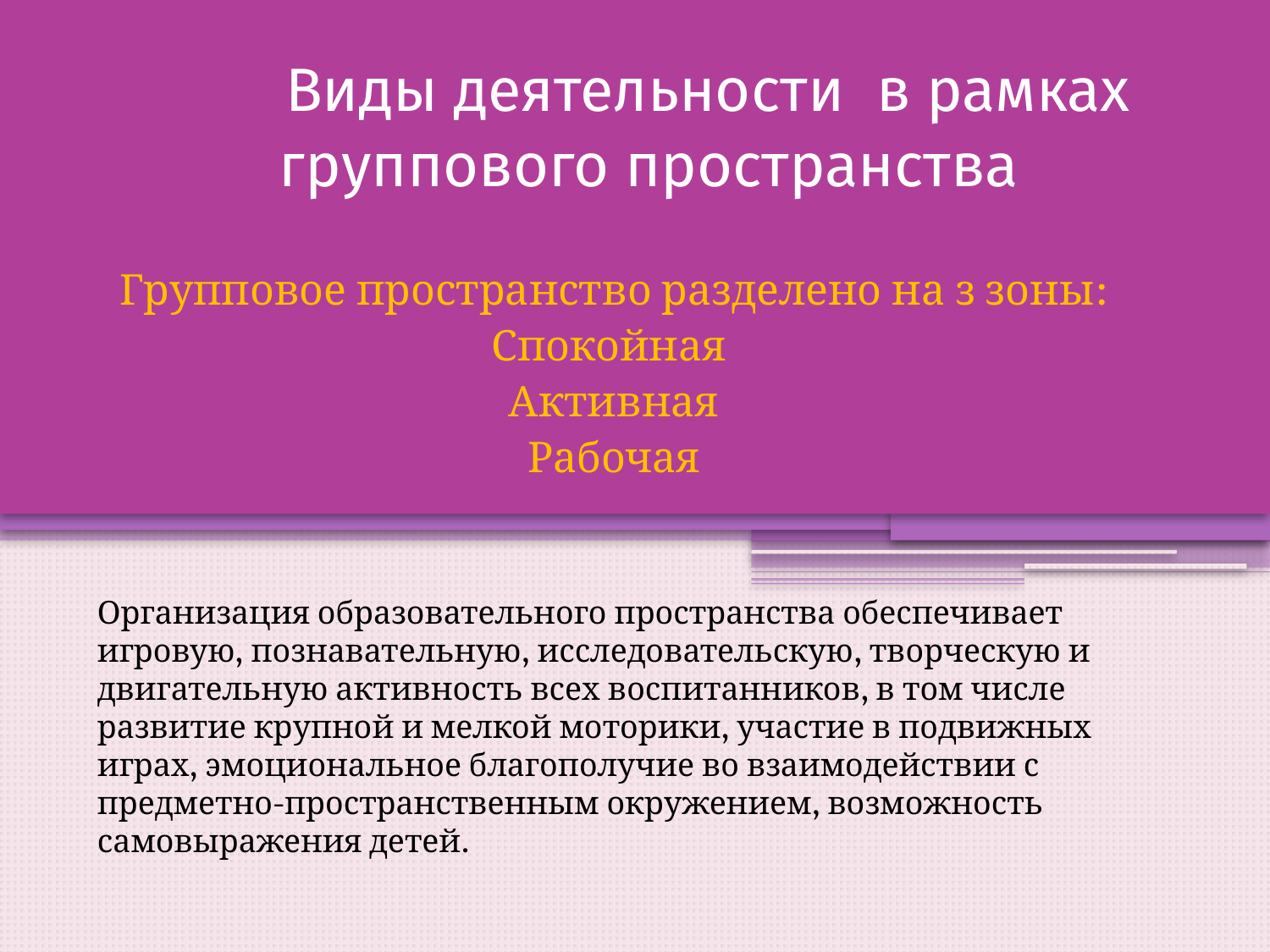

# Виды деятельности  в рамках группового пространства
Групповое пространство разделено на з зоны:
Спокойная
Активная
Рабочая
Организация образовательного пространства обеспечивает игровую, познавательную, исследовательскую, творческую и двигательную активность всех воспитанников, в том числе развитие крупной и мелкой моторики, участие в подвижных играх, эмоциональное благополучие во взаимодействии с предметно-пространственным окружением, возможность самовыражения детей.